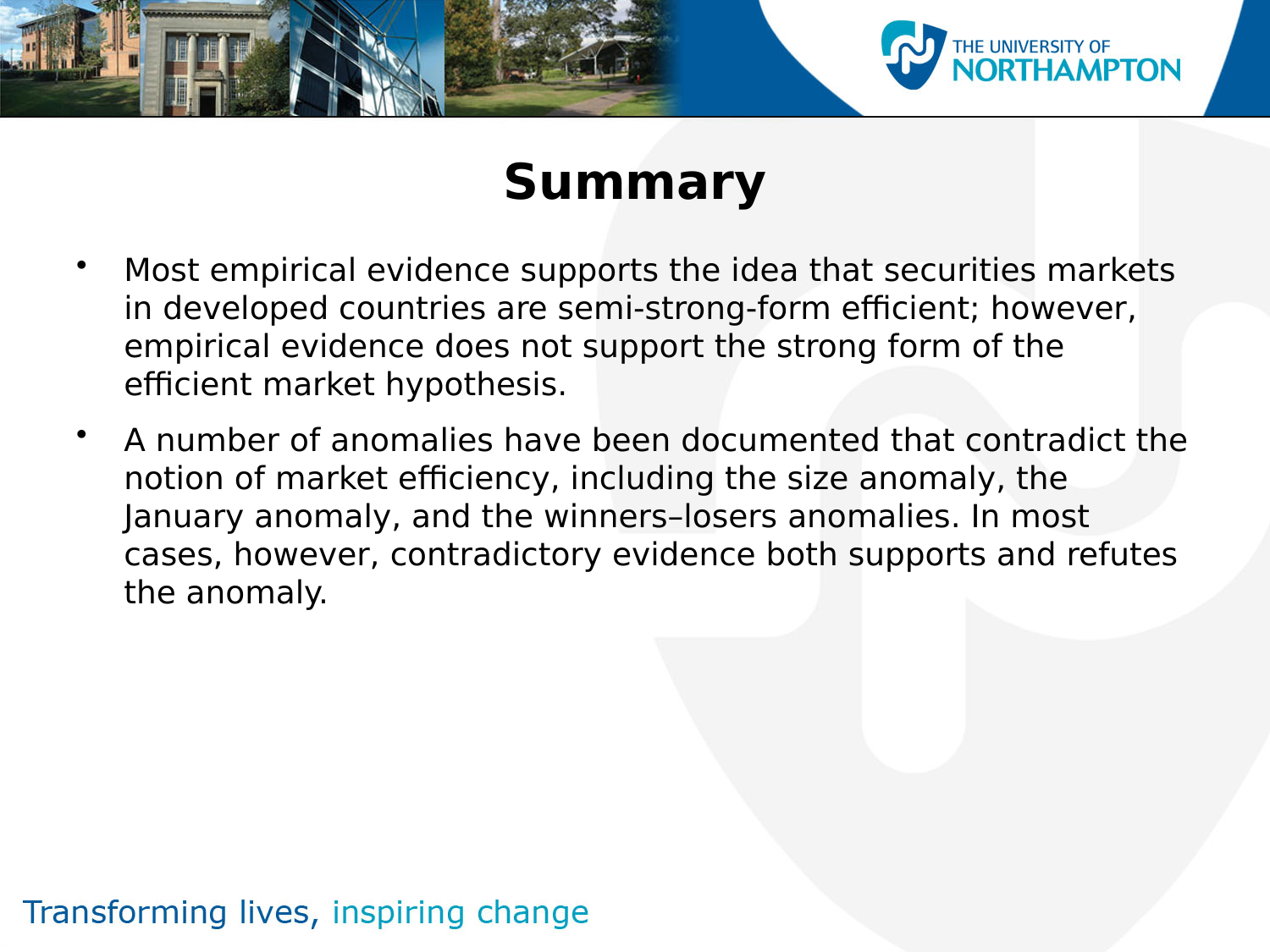

# Summary
Most empirical evidence supports the idea that securities markets in developed countries are semi-strong-form efficient; however, empirical evidence does not support the strong form of the efficient market hypothesis.
A number of anomalies have been documented that contradict the notion of market efficiency, including the size anomaly, the January anomaly, and the winners–losers anomalies. In most cases, however, contradictory evidence both supports and refutes the anomaly.